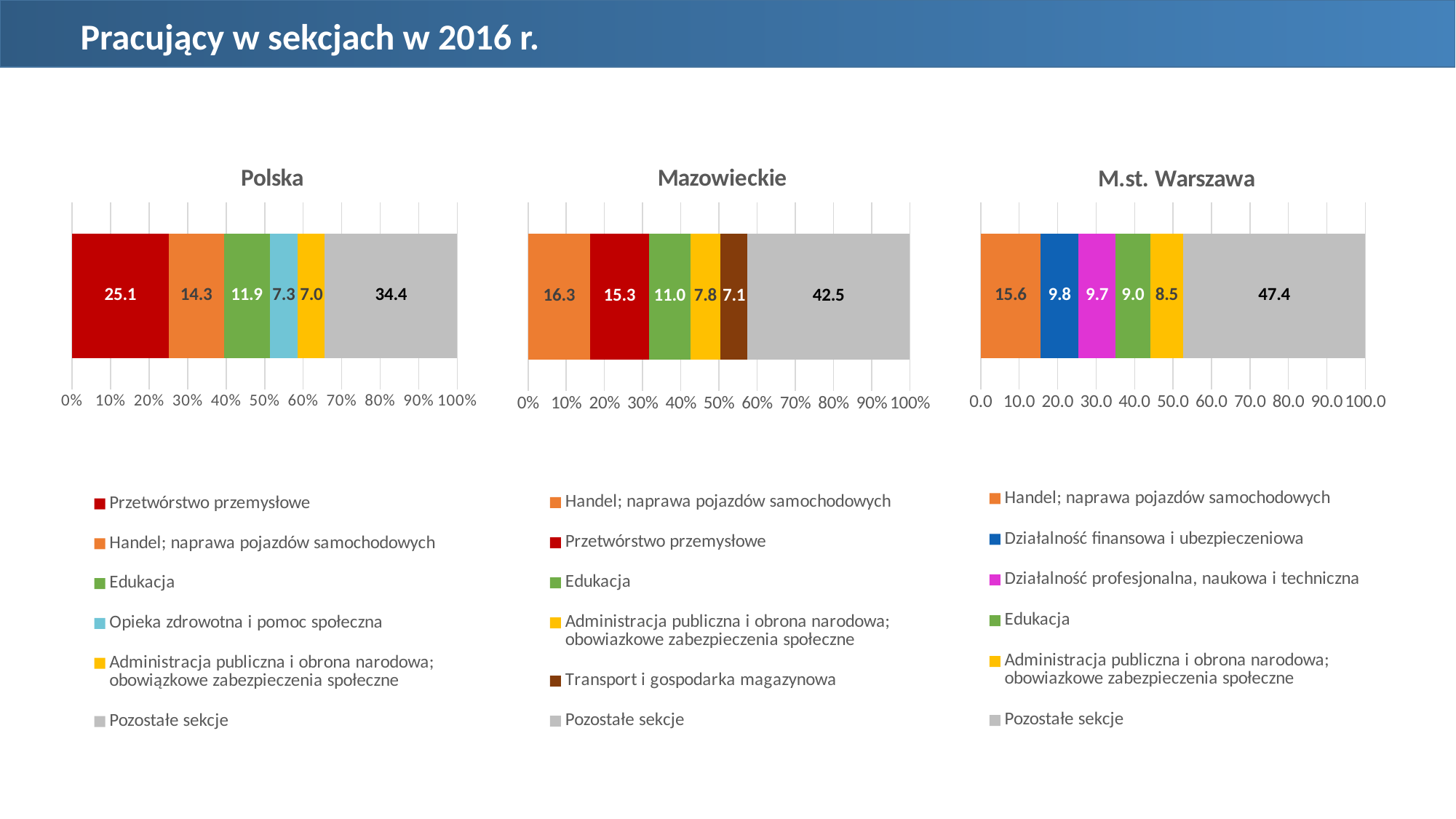

Pracujący w sekcjach w 2016 r.

### Chart: Mazowieckie

| Category | Handel; naprawa pojazdów samochodowych | Przetwórstwo przemysłowe | Edukacja | Administracja publiczna i obrona narodowa; obowiazkowe zabezpieczenia społeczne | Transport i gospodarka magazynowa | Pozostałe sekcje |
|---|---|---|---|---|---|---|

### Chart: Polska

| Category | Przetwórstwo przemysłowe | Handel; naprawa pojazdów samochodowych | Edukacja | Opieka zdrowotna i pomoc społeczna | Administracja publiczna i obrona narodowa; obowiązkowe zabezpieczenia społeczne | Pozostałe sekcje |
|---|---|---|---|---|---|---|

### Chart: M.st. Warszawa

| Category | Handel; naprawa pojazdów samochodowych | Działalność finansowa i ubezpieczeniowa  | Działalność profesjonalna, naukowa i techniczna | Edukacja | Administracja publiczna i obrona narodowa; obowiazkowe zabezpieczenia społeczne | Pozostałe sekcje |
|---|---|---|---|---|---|---|